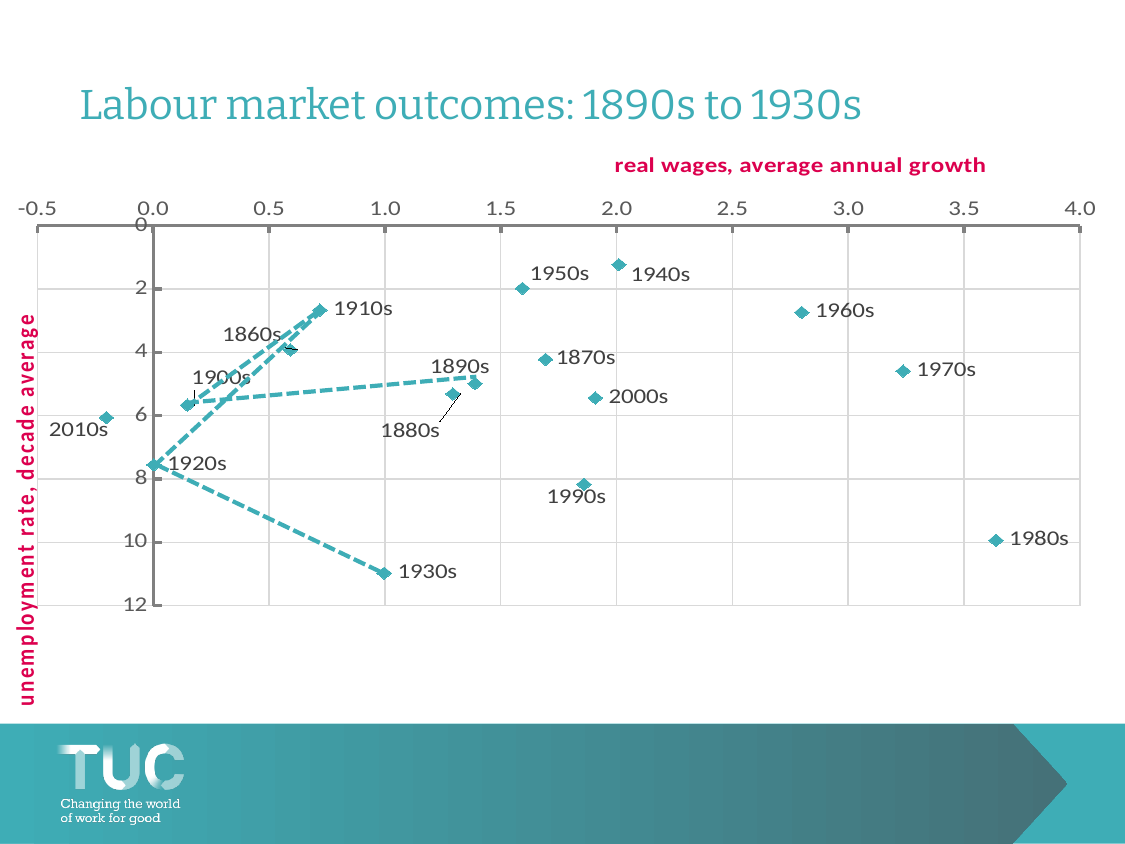

# Labour market outcomes: 1890s to 1930s

### Chart

| Category |  |
|---|---|